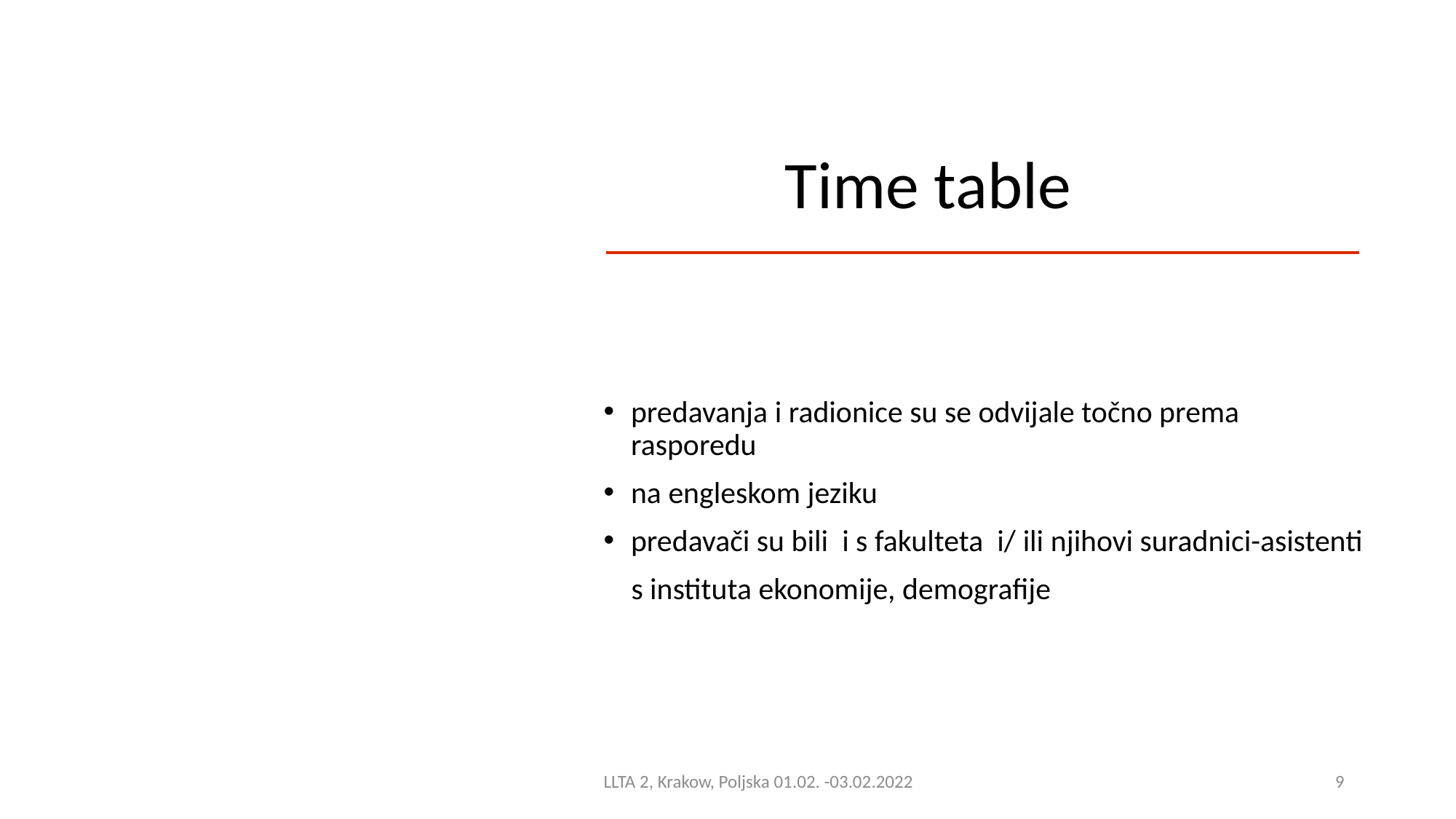

# Time table

predavanja i radionice su se odvijale točno prema rasporedu
na engleskom jeziku
predavači su bili  i s fakulteta  i/ ili njihovi suradnici-asistenti
    s instituta ekonomije, demografije

LLTA 2, Krakow, Poljska 01.02. -03.02.2022
9